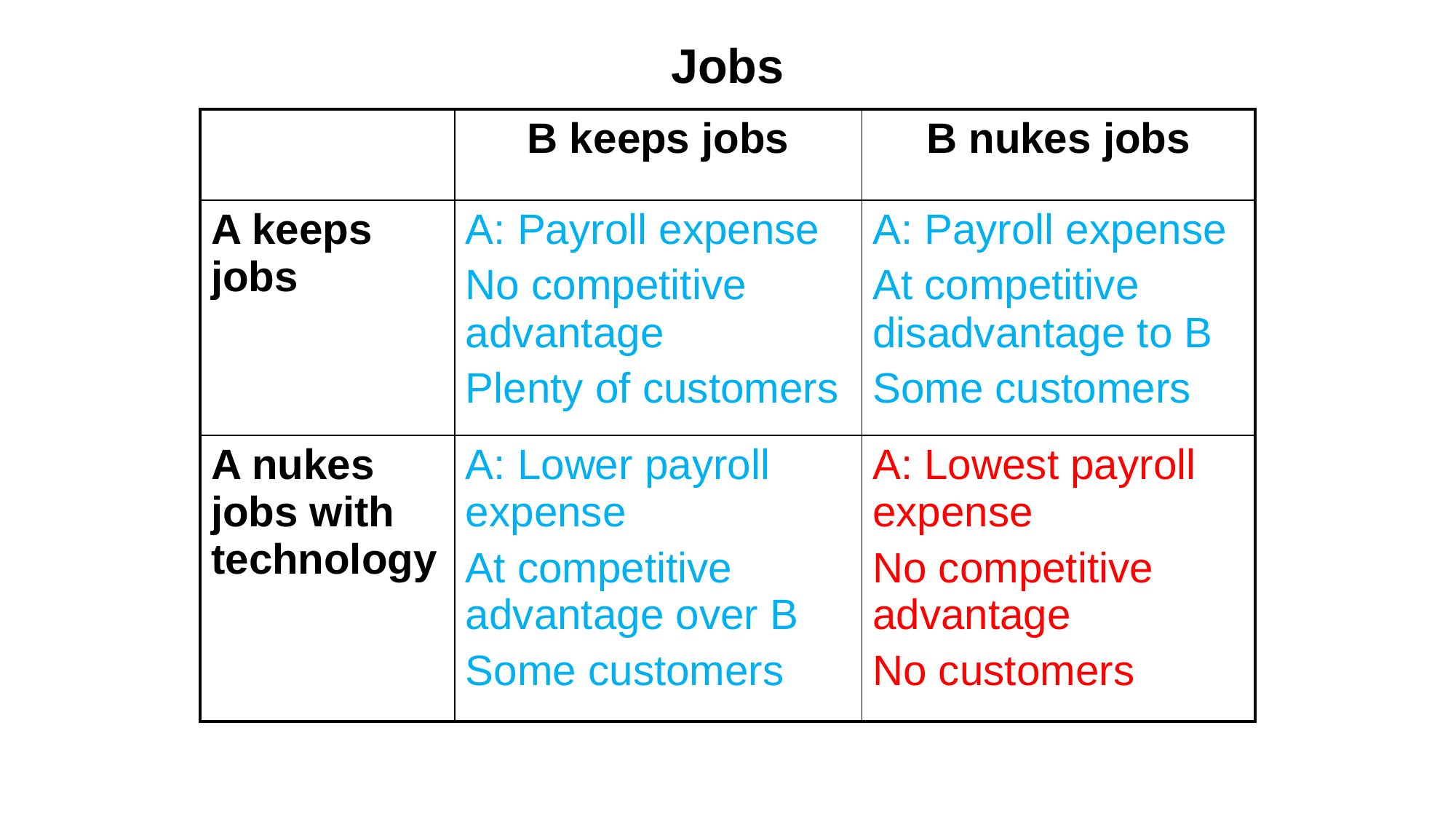

# Jobs
|  | B keeps jobs | B nukes jobs |
| --- | --- | --- |
| A keeps jobs | A: Payroll expense No competitive advantage Plenty of customers | A: Payroll expense At competitive disadvantage to B Some customers |
| A nukes jobs with technology | A: Lower payroll expense At competitive advantage over B Some customers | A: Lowest payroll expense No competitive advantage No customers |